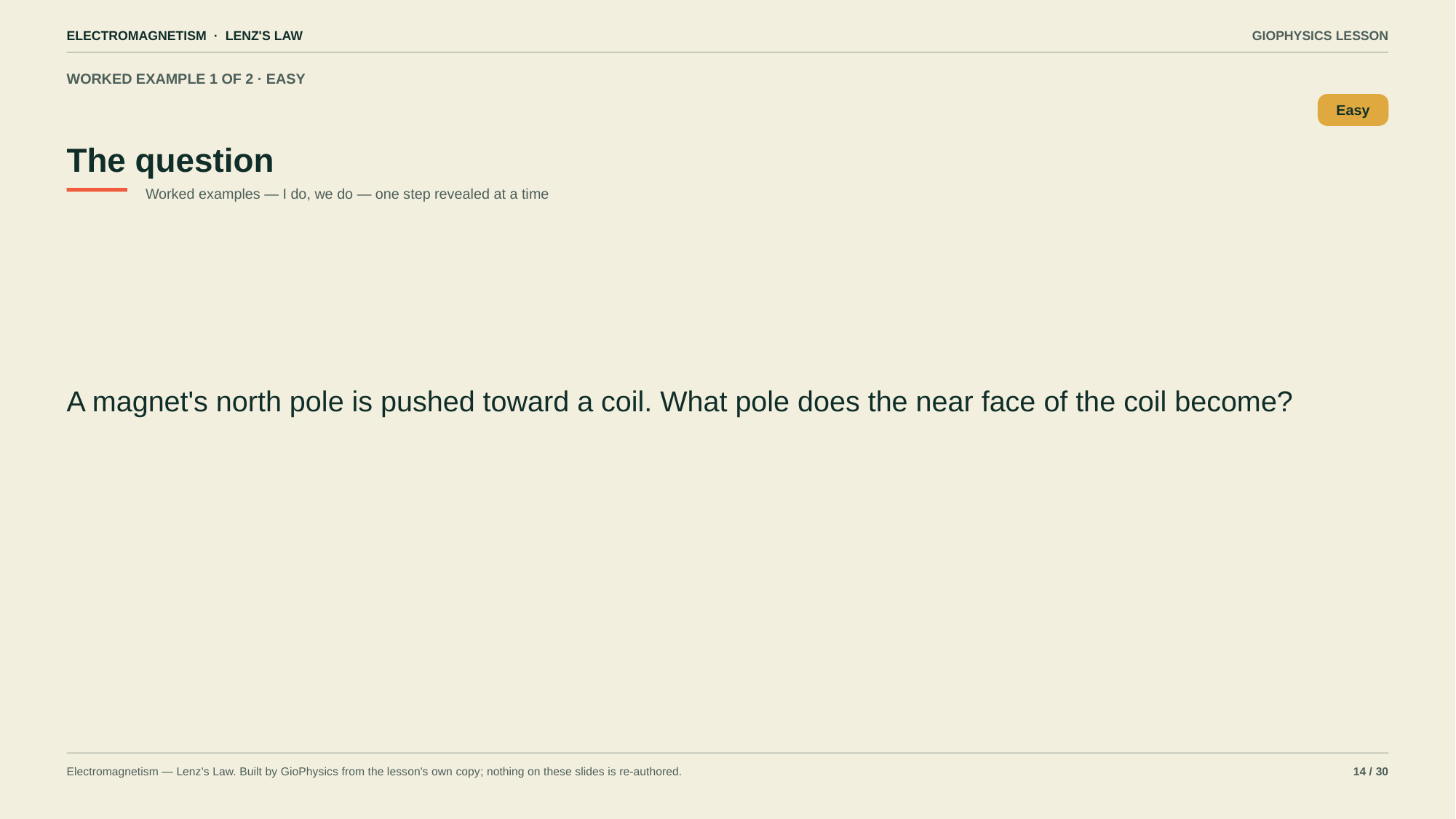

ELECTROMAGNETISM  ·  LENZ'S LAW
GIOPHYSICS LESSON

WORKED EXAMPLE 1 OF 2 · EASY
The question

Easy
Worked examples — I do, we do — one step revealed at a time

A magnet's north pole is pushed toward a coil. What pole does the near face of the coil become?

Electromagnetism — Lenz's Law. Built by GioPhysics from the lesson's own copy; nothing on these slides is re-authored.
14 / 30